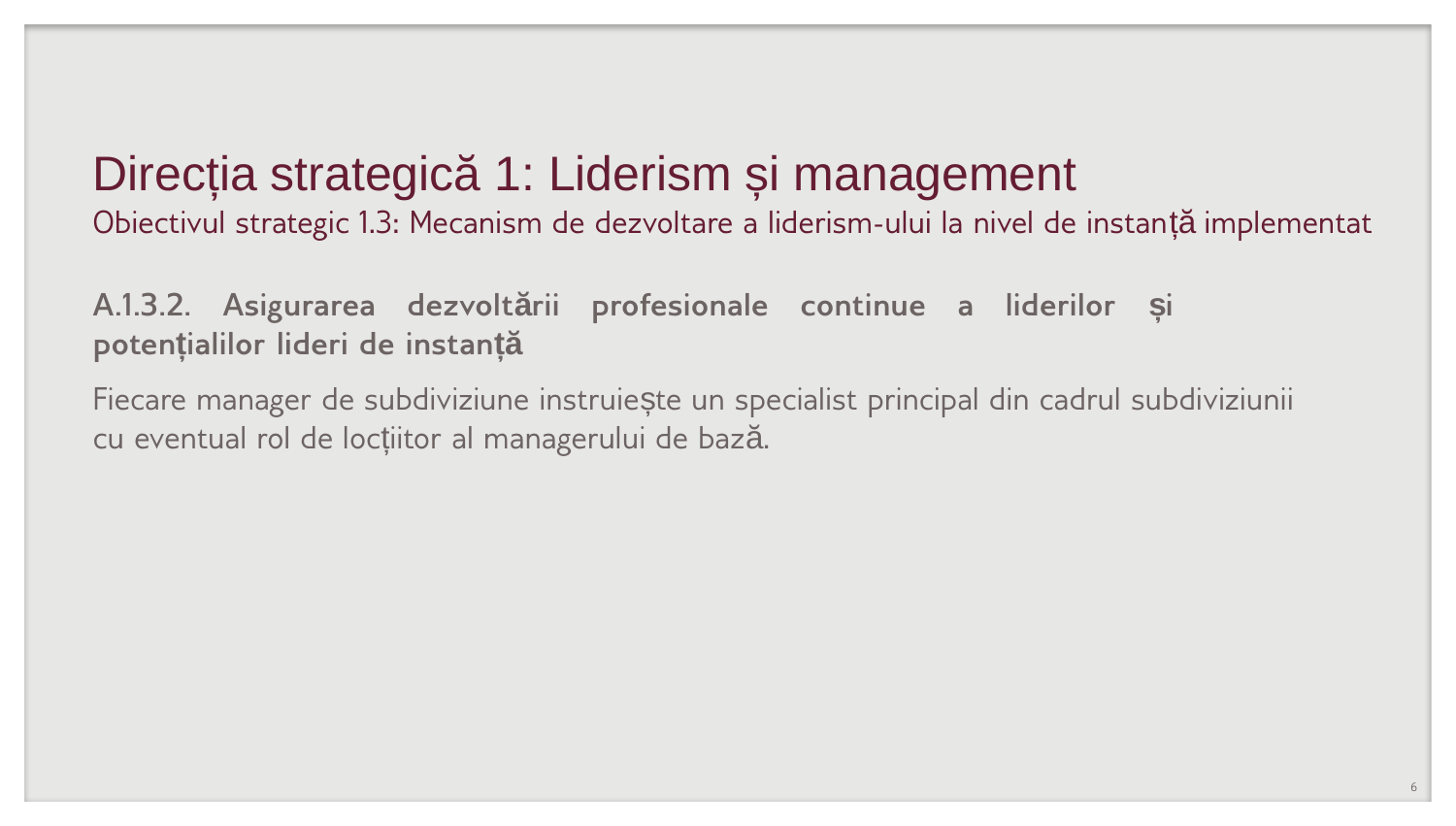

# Direcția strategică 1: Liderism și management Obiectivul strategic 1.3: Mecanism de dezvoltare a liderism-ului la nivel de instanță implementat
A.1.3.2.   Asigurarea   dezvoltării   profesionale   continue   a   liderilor   și potențialilor lideri de instanță
Fiecare manager de subdiviziune instruiește un specialist principal din cadrul subdiviziunii cu eventual rol de locțiitor al managerului de bază.
6